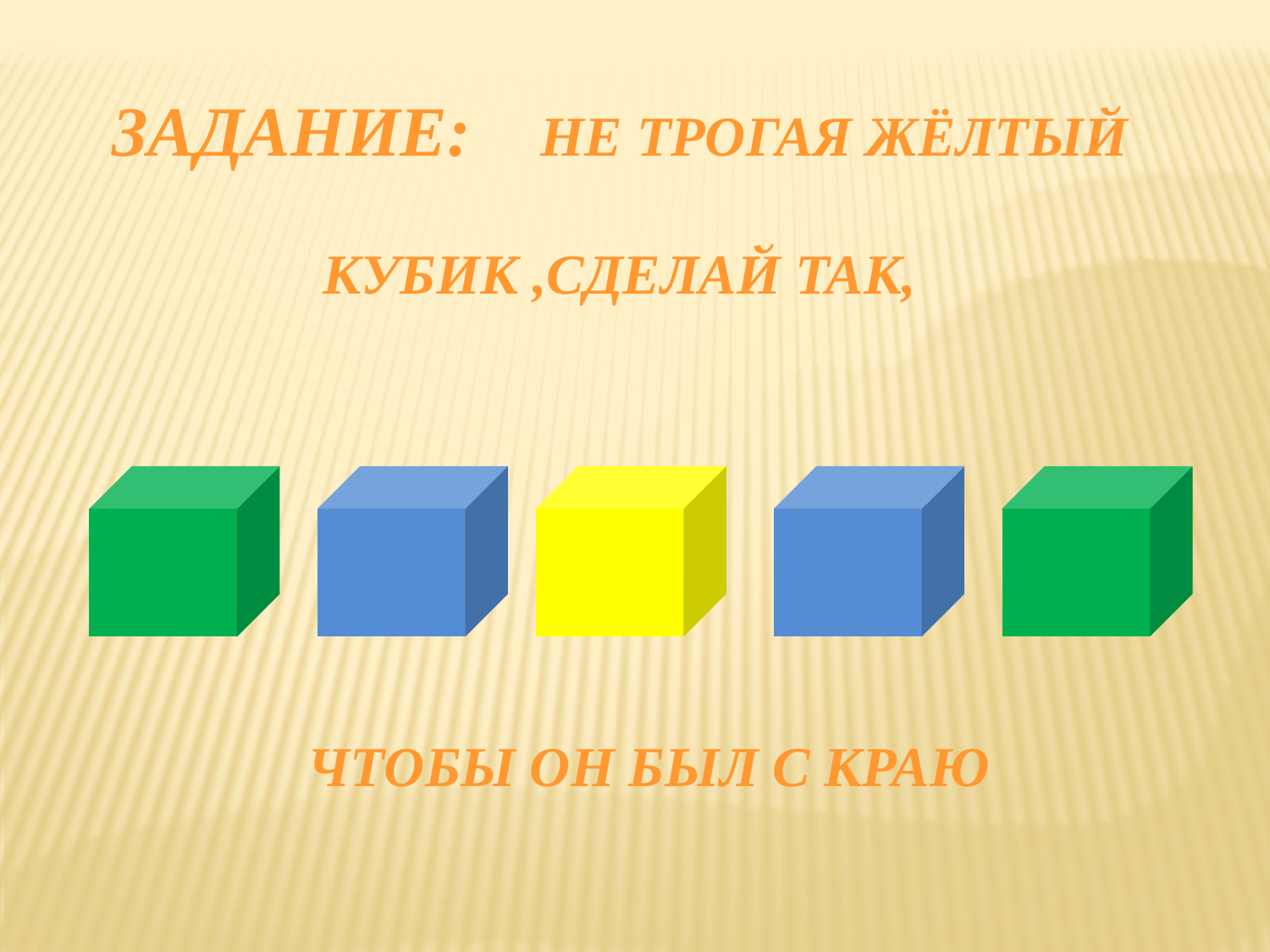

Задание:    не трогая жёлтый

 кубик ,сделай так,

Чтобы он был с краю